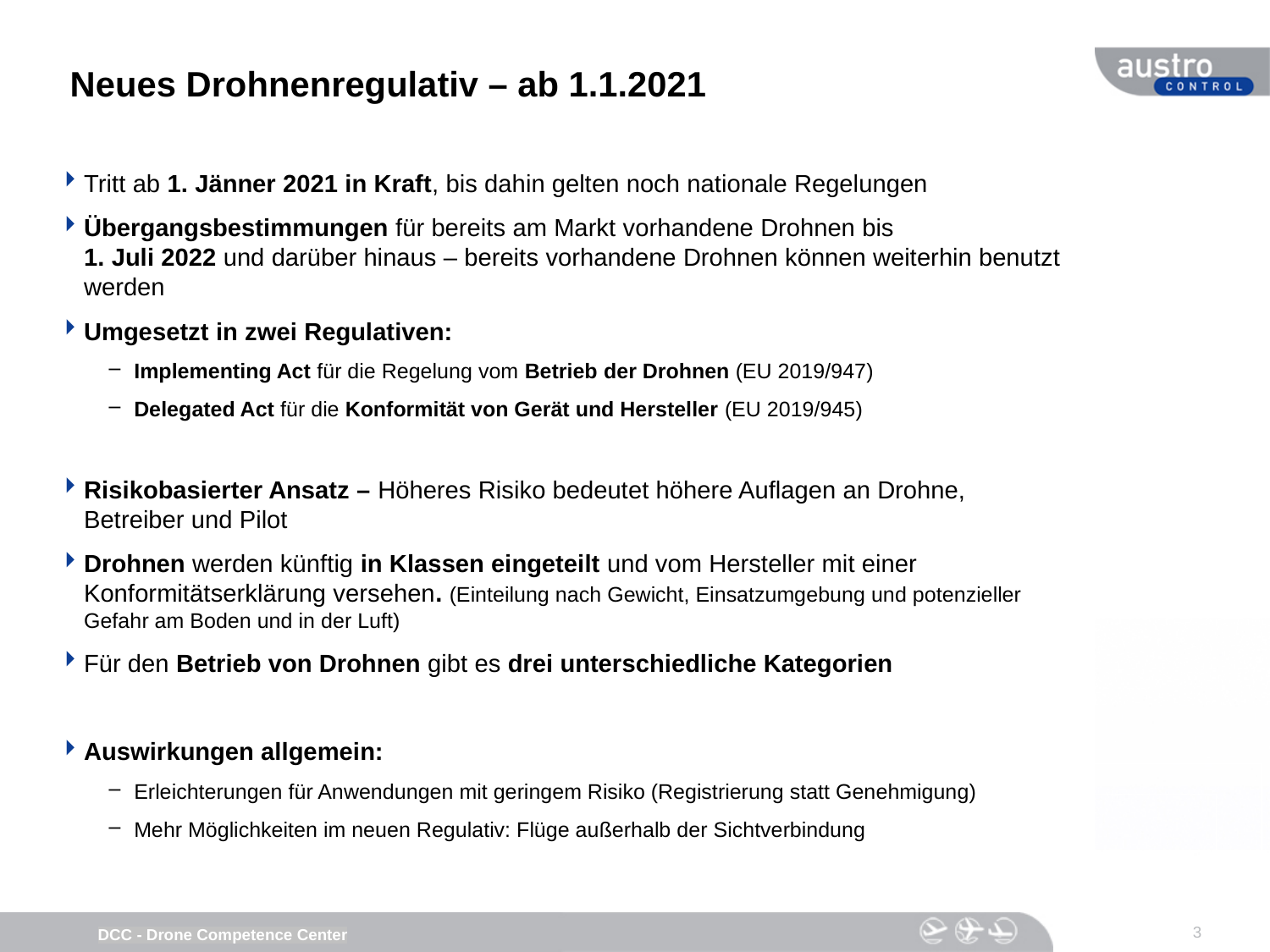

# Neues Drohnenregulativ – ab 1.1.2021
Tritt ab 1. Jänner 2021 in Kraft, bis dahin gelten noch nationale Regelungen
Übergangsbestimmungen für bereits am Markt vorhandene Drohnen bis
1. Juli 2022 und darüber hinaus – bereits vorhandene Drohnen können weiterhin benutzt werden
Umgesetzt in zwei Regulativen:
Implementing Act für die Regelung vom Betrieb der Drohnen (EU 2019/947)
Delegated Act für die Konformität von Gerät und Hersteller (EU 2019/945)

Risikobasierter Ansatz – Höheres Risiko bedeutet höhere Auflagen an Drohne, Betreiber und Pilot
Drohnen werden künftig in Klassen eingeteilt und vom Hersteller mit einer Konformitätserklärung versehen. (Einteilung nach Gewicht, Einsatzumgebung und potenzieller Gefahr am Boden und in der Luft)
Für den Betrieb von Drohnen gibt es drei unterschiedliche Kategorien

Auswirkungen allgemein:
Erleichterungen für Anwendungen mit geringem Risiko (Registrierung statt Genehmigung)
Mehr Möglichkeiten im neuen Regulativ: Flüge außerhalb der Sichtverbindung

3
DCC - Drone Competence Center